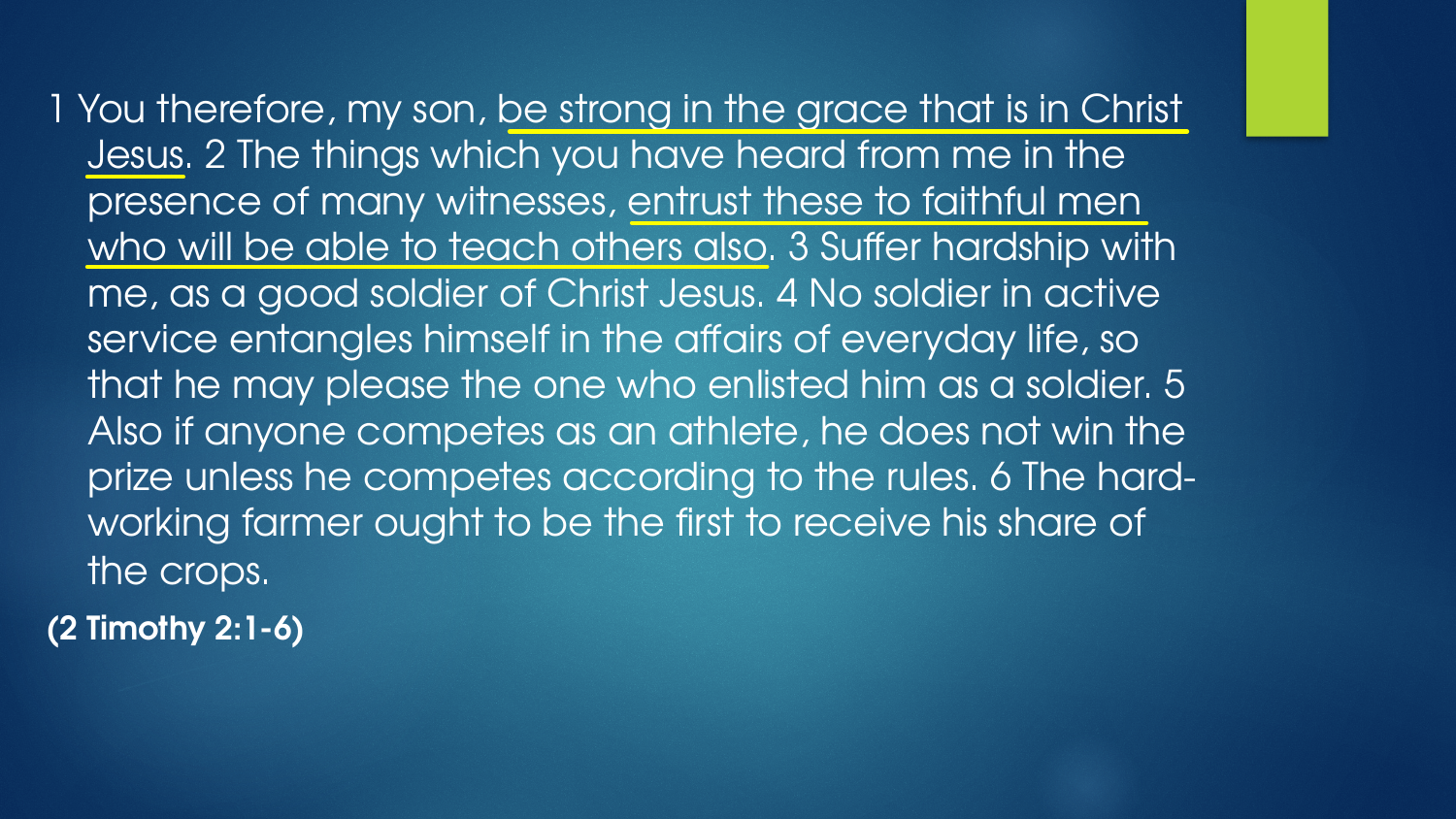

1 You therefore, my son, be strong in the grace that is in Christ Jesus. 2 The things which you have heard from me in the presence of many witnesses, entrust these to faithful men who will be able to teach others also. 3 Suffer hardship with me, as a good soldier of Christ Jesus. 4 No soldier in active service entangles himself in the affairs of everyday life, so that he may please the one who enlisted him as a soldier. 5 Also if anyone competes as an athlete, he does not win the prize unless he competes according to the rules. 6 The hard-working farmer ought to be the first to receive his share of the crops.
(2 Timothy 2:1-6)